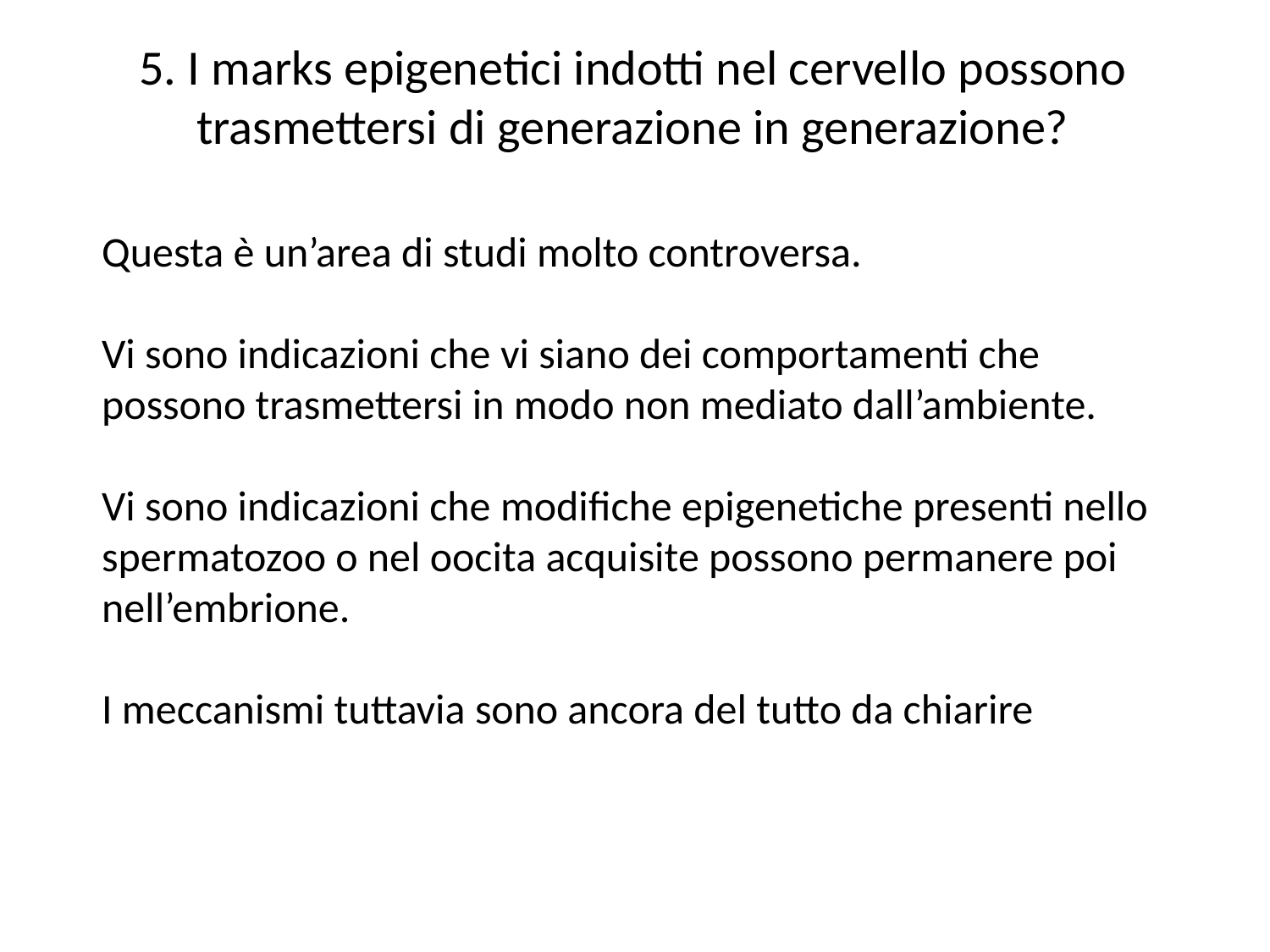

5. I marks epigenetici indotti nel cervello possono trasmettersi di generazione in generazione?
Questa è un’area di studi molto controversa.

Vi sono indicazioni che vi siano dei comportamenti che possono trasmettersi in modo non mediato dall’ambiente.

Vi sono indicazioni che modifiche epigenetiche presenti nello spermatozoo o nel oocita acquisite possono permanere poi nell’embrione.

I meccanismi tuttavia sono ancora del tutto da chiarire